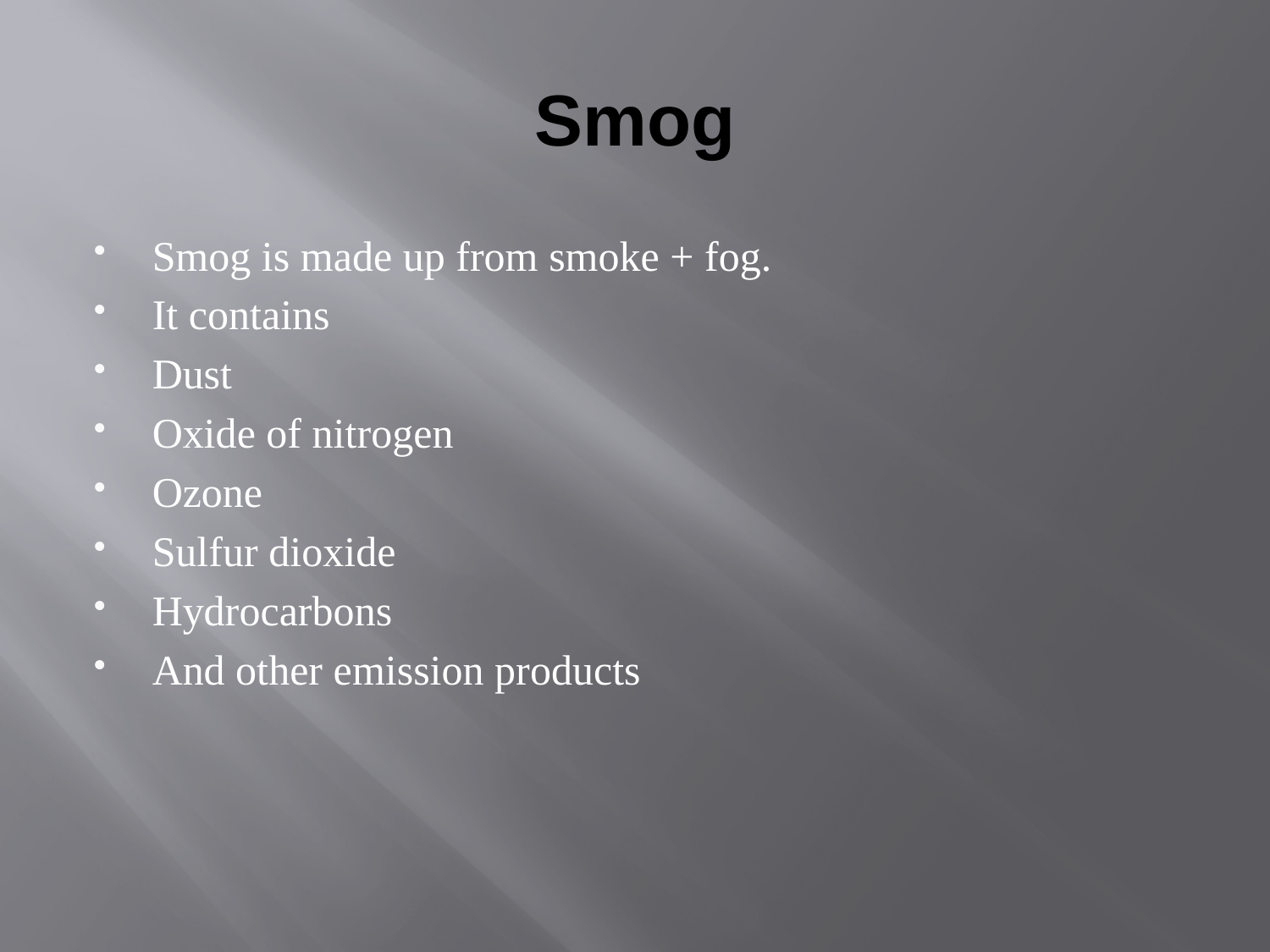

# Smog
Smog is made up from smoke + fog.
It contains
Dust
Oxide of nitrogen
Ozone
Sulfur dioxide
Hydrocarbons
And other emission products